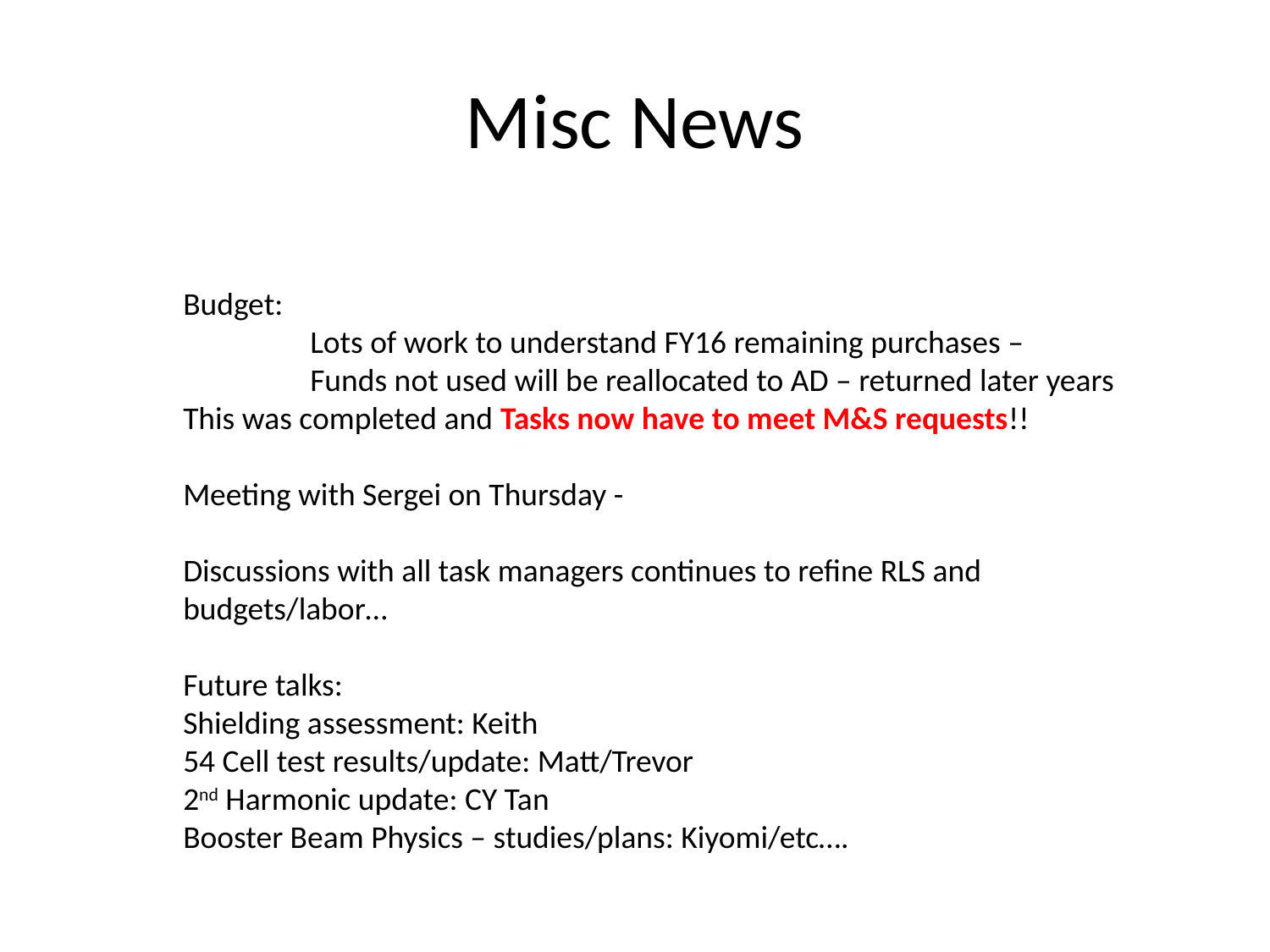

# Misc News
Budget:
	Lots of work to understand FY16 remaining purchases –
	Funds not used will be reallocated to AD – returned later years
This was completed and Tasks now have to meet M&S requests!!

Meeting with Sergei on Thursday -

Discussions with all task managers continues to refine RLS and budgets/labor…

Future talks:
Shielding assessment: Keith
54 Cell test results/update: Matt/Trevor
2nd Harmonic update: CY Tan
Booster Beam Physics – studies/plans: Kiyomi/etc….